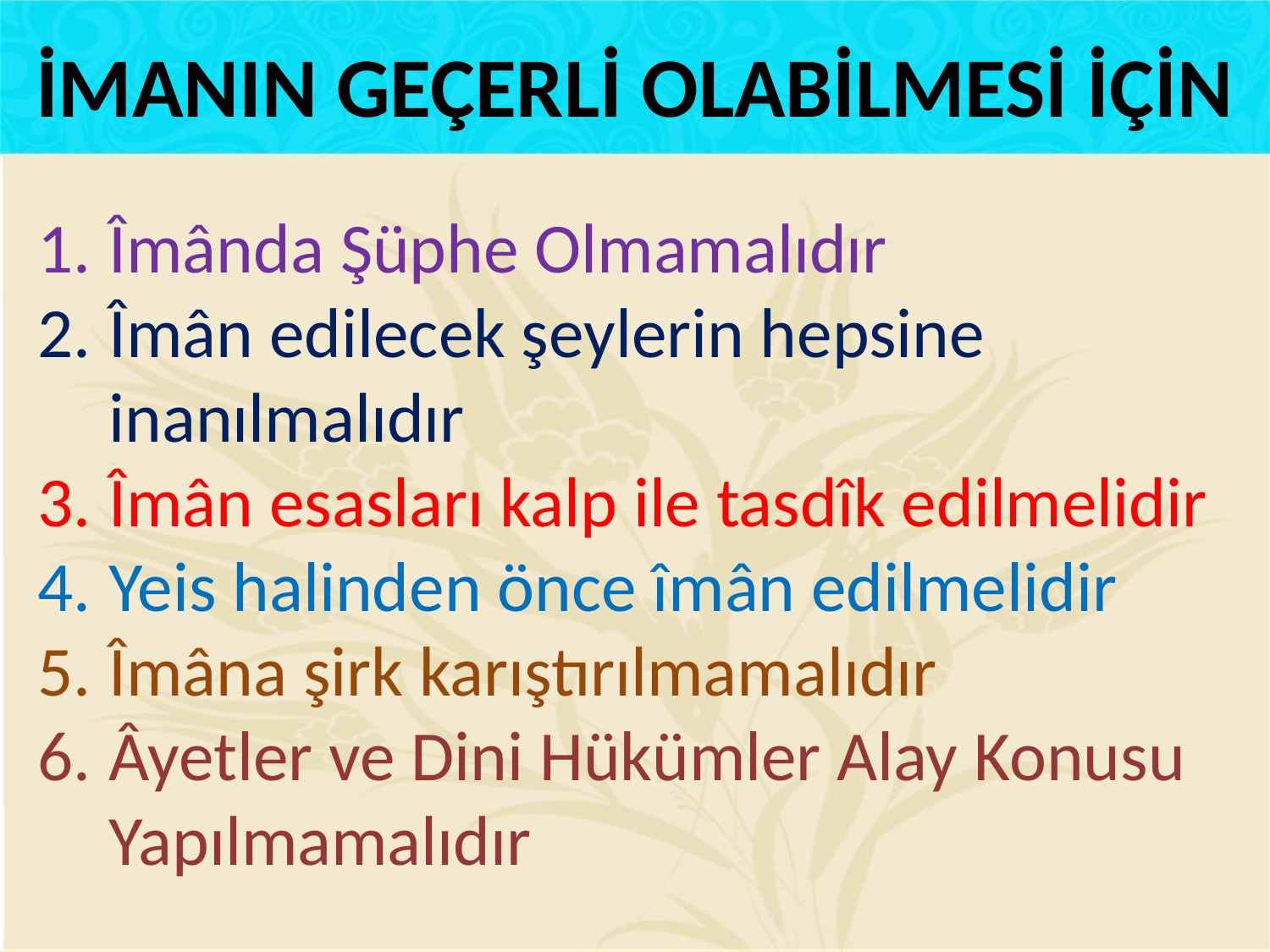

İMANIN GEÇERLİ OLABİLMESİ İÇİN
Îmânda Şüphe Olmamalıdır
Îmân edilecek şeylerin hepsine inanılmalıdır
Îmân esasları kalp ile tasdîk edilmelidir
Yeis halinden önce îmân edilmelidir
Îmâna şirk karıştırılmamalıdır
Âyetler ve Dini Hükümler Alay Konusu Yapılmamalıdır